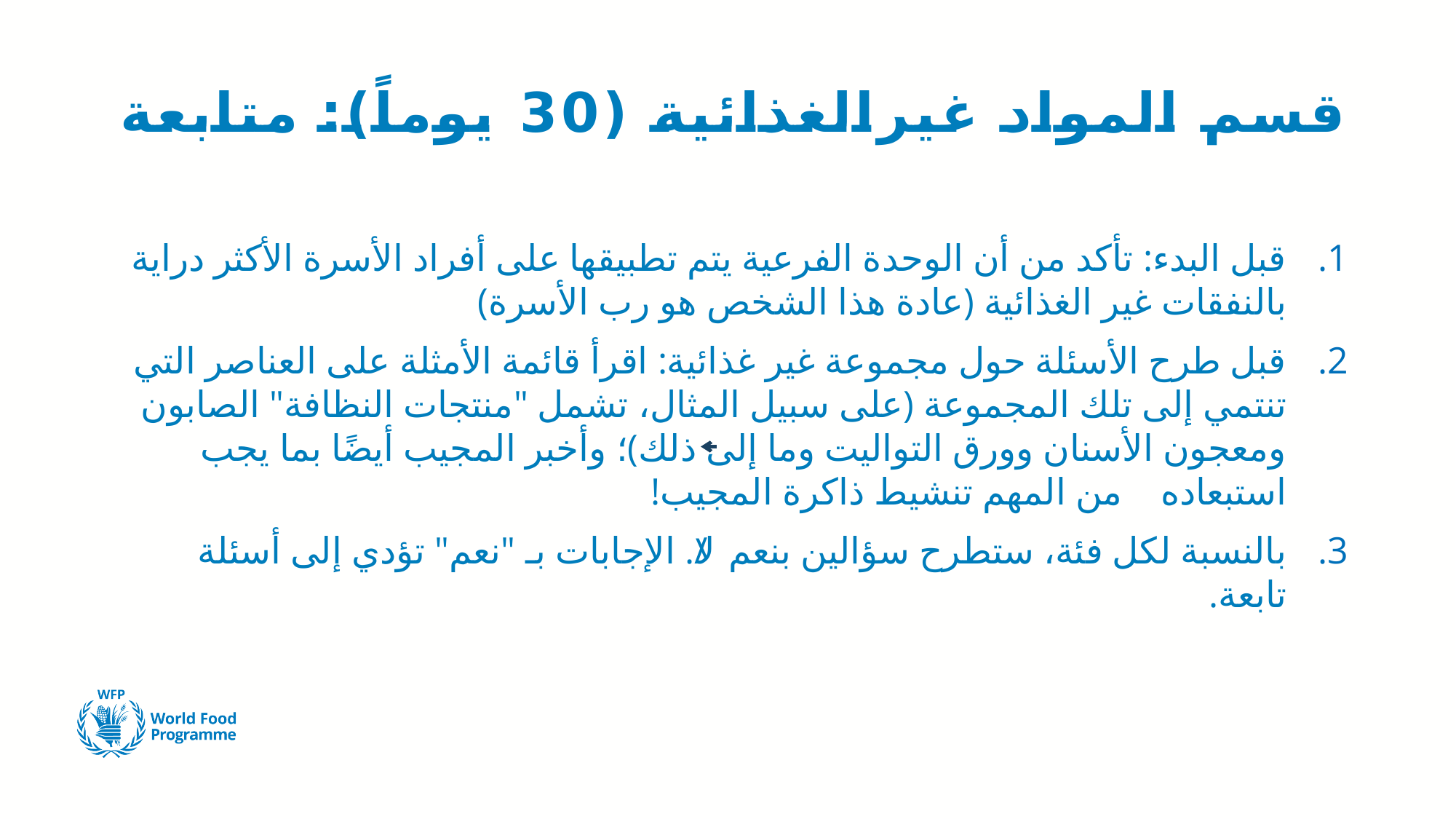

# قسم المواد غيرالغذائية (30 يوماً): متابعة
قبل البدء: تأكد من أن الوحدة الفرعية يتم تطبيقها على أفراد الأسرة الأكثر دراية بالنفقات غير الغذائية (عادة هذا الشخص هو رب الأسرة)
قبل طرح الأسئلة حول مجموعة غير غذائية: اقرأ قائمة الأمثلة على العناصر التي تنتمي إلى تلك المجموعة (على سبيل المثال، تشمل "منتجات النظافة" الصابون ومعجون الأسنان وورق التواليت وما إلى ذلك)؛ وأخبر المجيب أيضًا بما يجب استبعاده    من المهم تنشيط ذاكرة المجيب!
بالنسبة لكل فئة، ستطرح سؤالين بنعم/لا. الإجابات بـ "نعم" تؤدي إلى أسئلة تابعة.